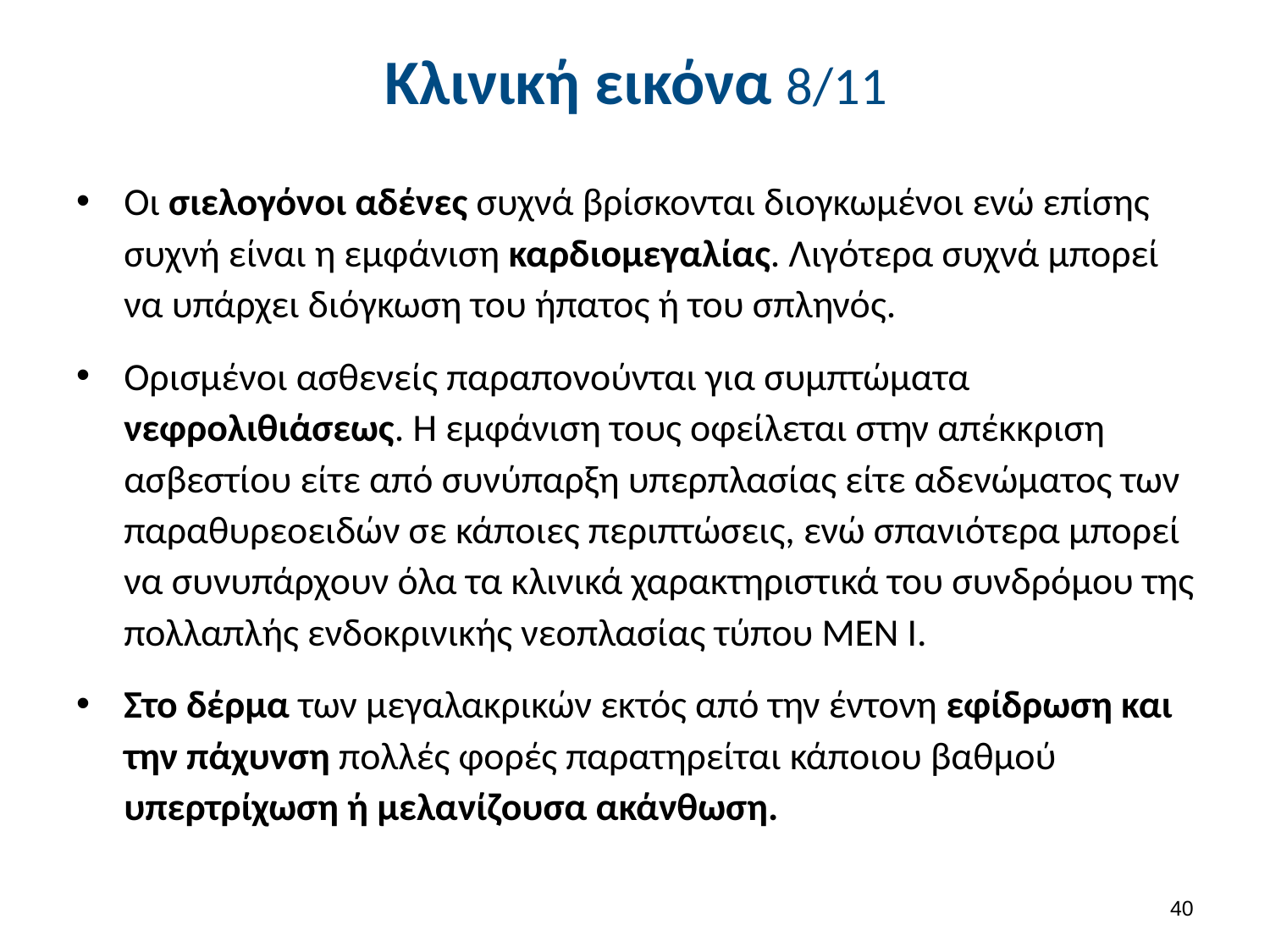

# Κλινική εικόνα 8/11
Οι σιελογόνοι αδένες συχνά βρίσκονται διογκωμένοι ενώ επίσης συχνή είναι η εμφάνιση καρδιομεγαλίας. Λιγότερα συχνά μπορεί να υπάρχει διόγκωση του ήπατος ή του σπληνός.
Ορισμένοι ασθενείς παραπονούνται για συμπτώματα νεφρολιθιάσεως. Η εμφάνιση τους οφείλεται στην απέκκριση ασβεστίου είτε από συνύπαρξη υπερπλασίας είτε αδενώματος των παραθυρεοειδών σε κάποιες περιπτώσεις, ενώ σπανιότερα μπορεί να συνυπάρχουν όλα τα κλινικά χαρακτηριστικά του συνδρόμου της πολλαπλής ενδοκρινικής νεοπλασίας τύπου ΜΕΝ Ι.
Στο δέρμα των μεγαλακρικών εκτός από την έντονη εφίδρωση και την πάχυνση πολλές φορές παρατηρείται κάποιου βαθμού υπερτρίχωση ή μελανίζουσα ακάνθωση.
40